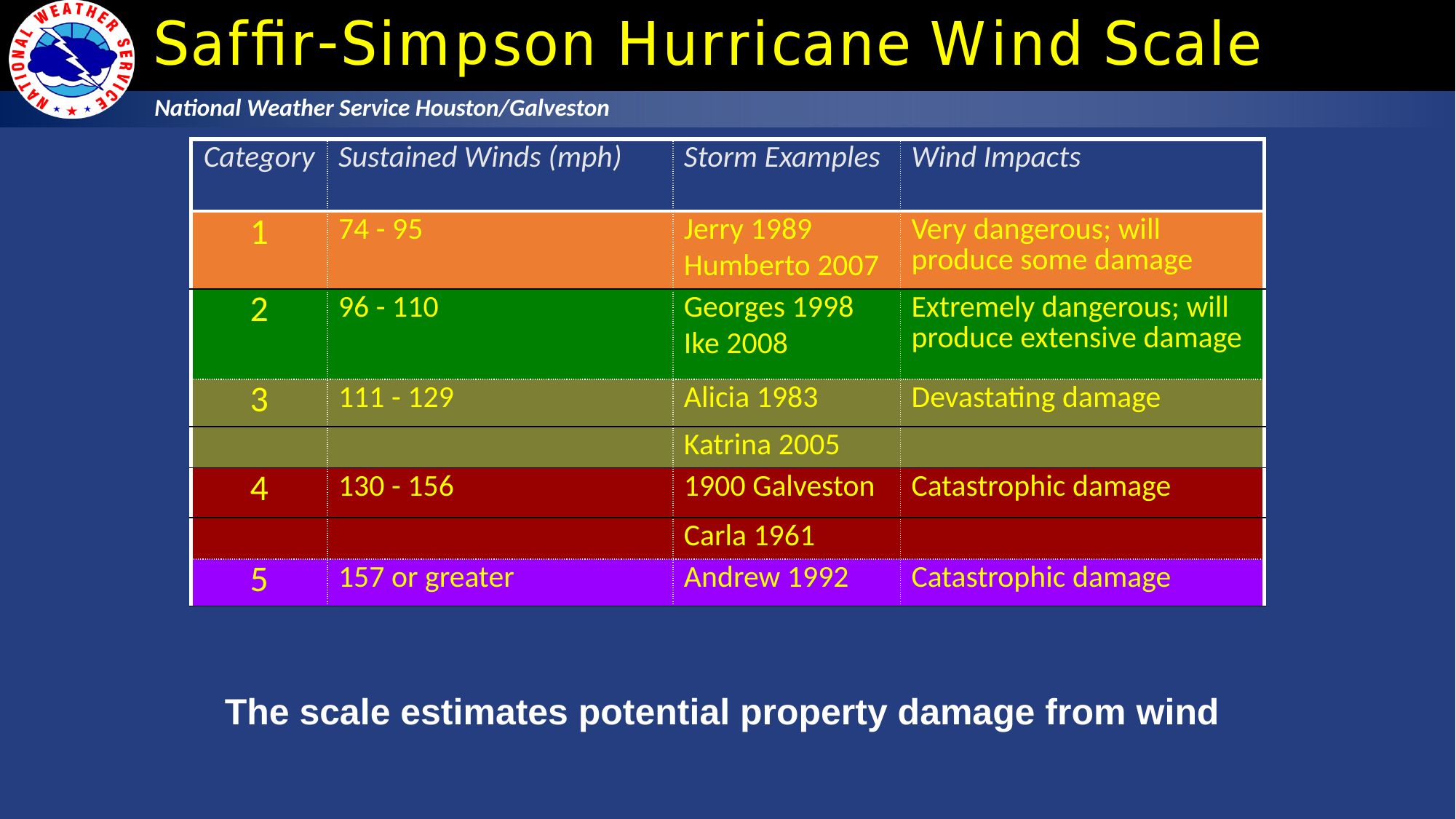

# Saffir-Simpson Hurricane Wind Scale
| Category | Sustained Winds (mph) | Storm Examples | Wind Impacts |
| --- | --- | --- | --- |
| 1 | 74 - 95 | Jerry 1989 Humberto 2007 | Very dangerous; will produce some damage |
| 2 | 96 - 110 | Georges 1998 Ike 2008 | Extremely dangerous; will produce extensive damage |
| 3 | 111 - 129 | Alicia 1983 | Devastating damage |
|  |  | Katrina 2005 |  |
| 4 | 130 - 156 | 1900 Galveston | Catastrophic damage |
|  |  | Carla 1961 |  |
| 5 | 157 or greater | Andrew 1992 | Catastrophic damage |
The scale estimates potential property damage from wind